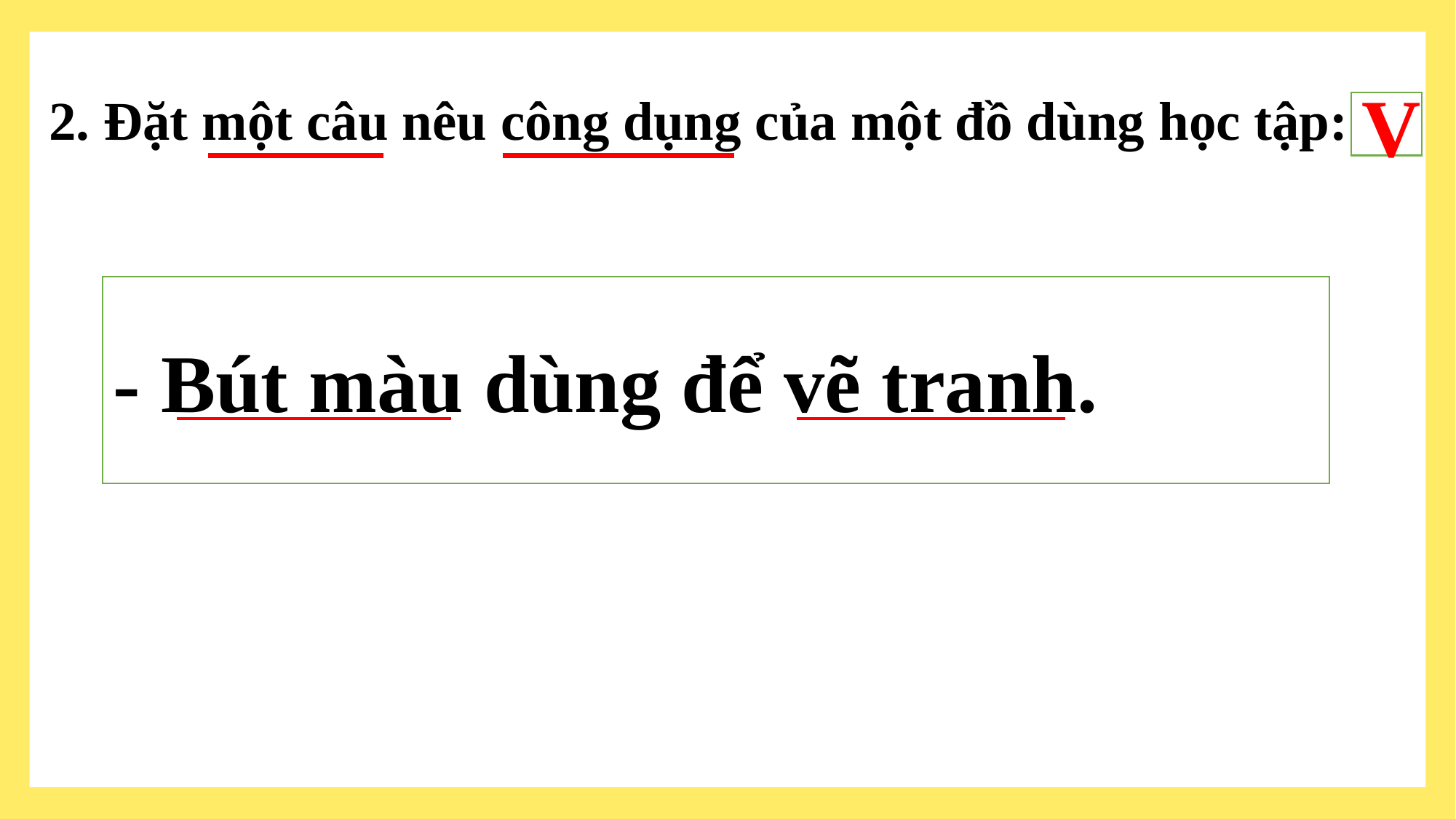

# 2. Đặt một câu nêu công dụng của một đồ dùng học tập:
V
- Bút màu dùng để vẽ tranh.